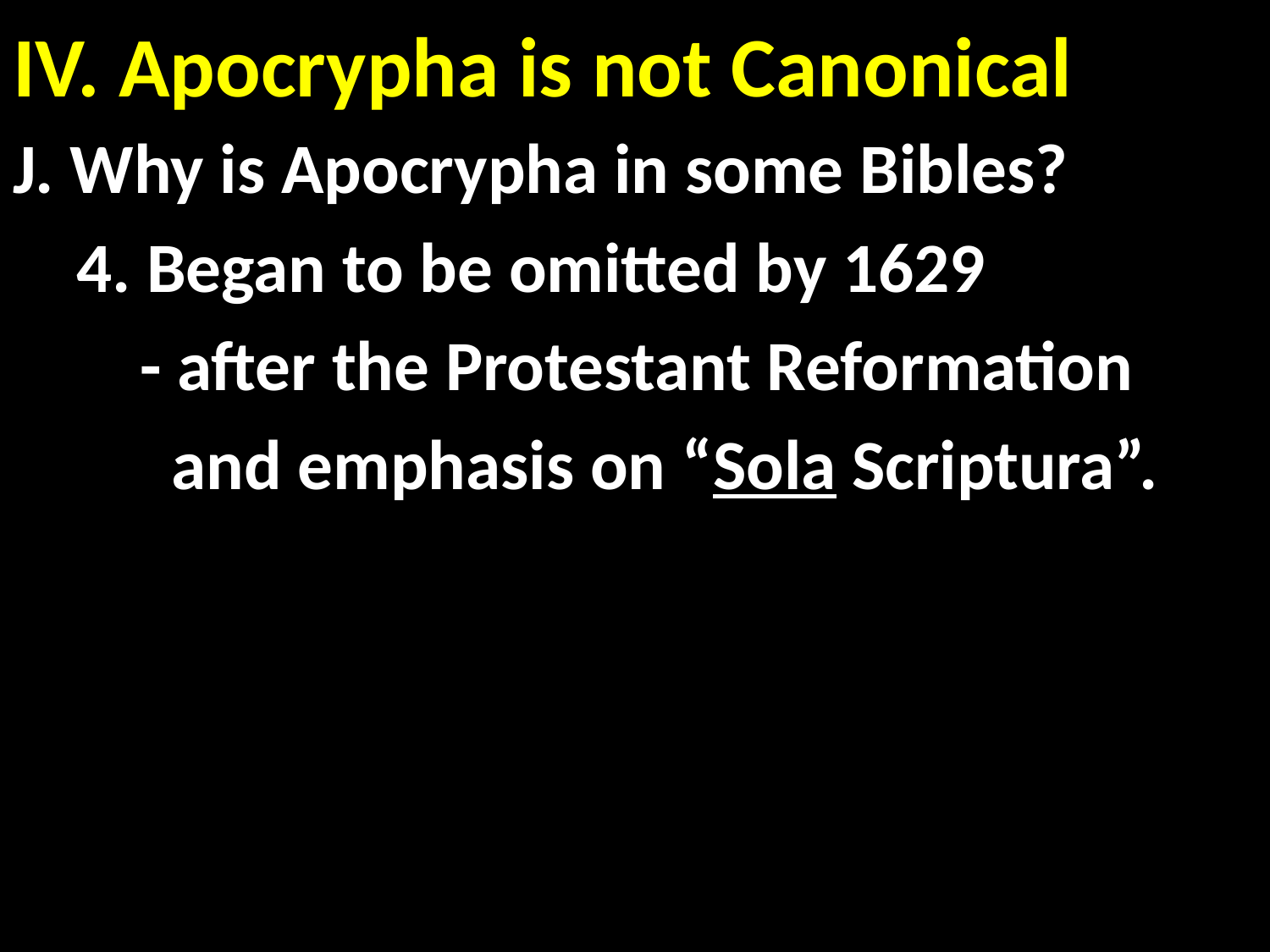

# IV. Apocrypha is not Canonical
J. Why is Apocrypha in some Bibles?
    4. Began to be omitted by 1629
	- after the Protestant Reformation
	  and emphasis on “Sola Scriptura”.